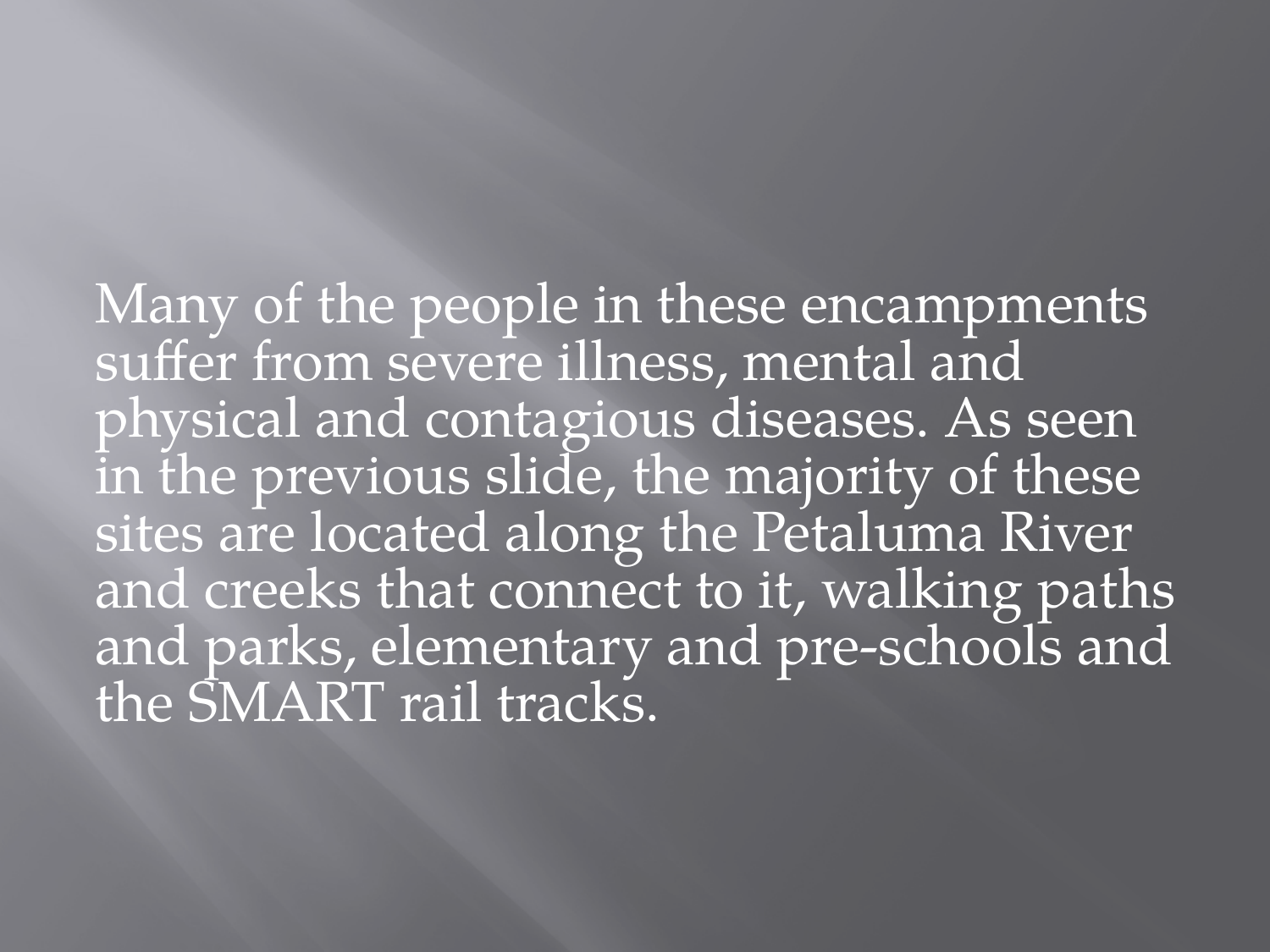

#

Many of the people in these encampments suffer from severe illness, mental and physical and contagious diseases. As seen in the previous slide, the majority of these sites are located along the Petaluma River and creeks that connect to it, walking paths and parks, elementary and pre-schools and the SMART rail tracks.